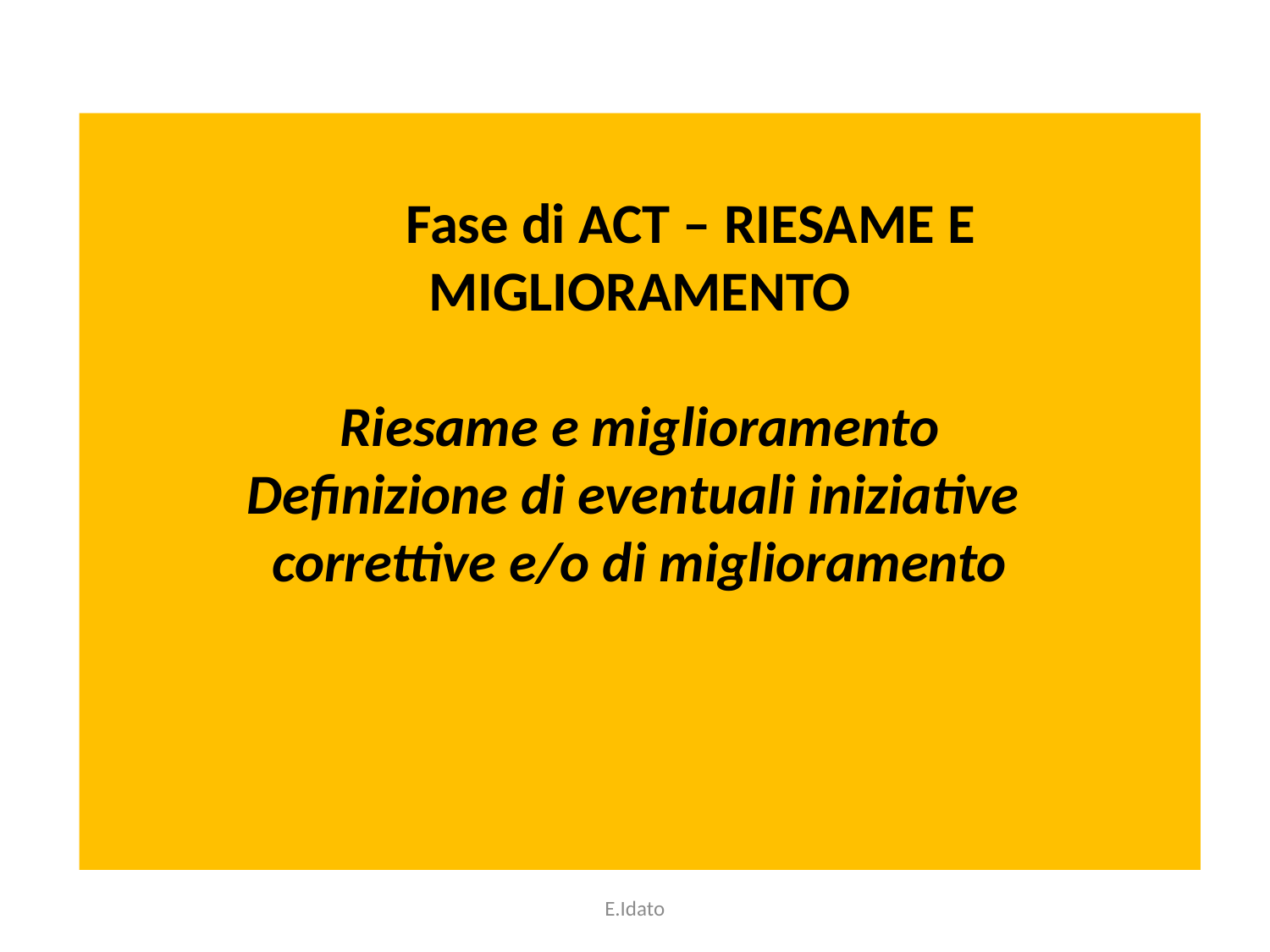

Fase di ACT – RIESAME E MIGLIORAMENTO

Riesame e miglioramento
Definizione di eventuali iniziative
correttive e/o di miglioramento

E.Idato